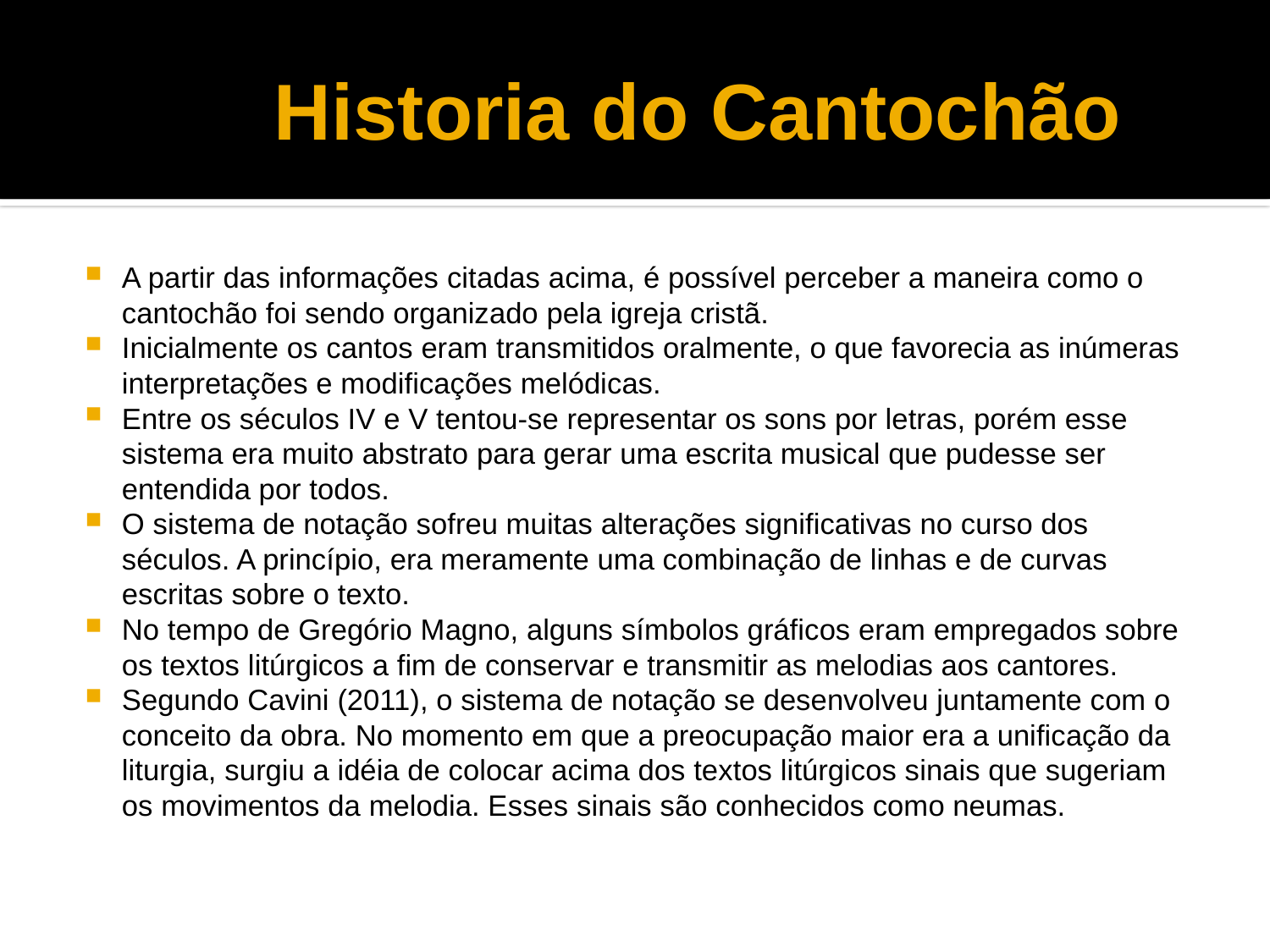

# Historia do Cantochão
A partir das informações citadas acima, é possível perceber a maneira como o cantochão foi sendo organizado pela igreja cristã.
Inicialmente os cantos eram transmitidos oralmente, o que favorecia as inúmeras interpretações e modificações melódicas.
Entre os séculos IV e V tentou-se representar os sons por letras, porém esse sistema era muito abstrato para gerar uma escrita musical que pudesse ser entendida por todos.
O sistema de notação sofreu muitas alterações significativas no curso dos séculos. A princípio, era meramente uma combinação de linhas e de curvas escritas sobre o texto.
No tempo de Gregório Magno, alguns símbolos gráficos eram empregados sobre os textos litúrgicos a fim de conservar e transmitir as melodias aos cantores.
Segundo Cavini (2011), o sistema de notação se desenvolveu juntamente com o conceito da obra. No momento em que a preocupação maior era a unificação da liturgia, surgiu a idéia de colocar acima dos textos litúrgicos sinais que sugeriam os movimentos da melodia. Esses sinais são conhecidos como neumas.